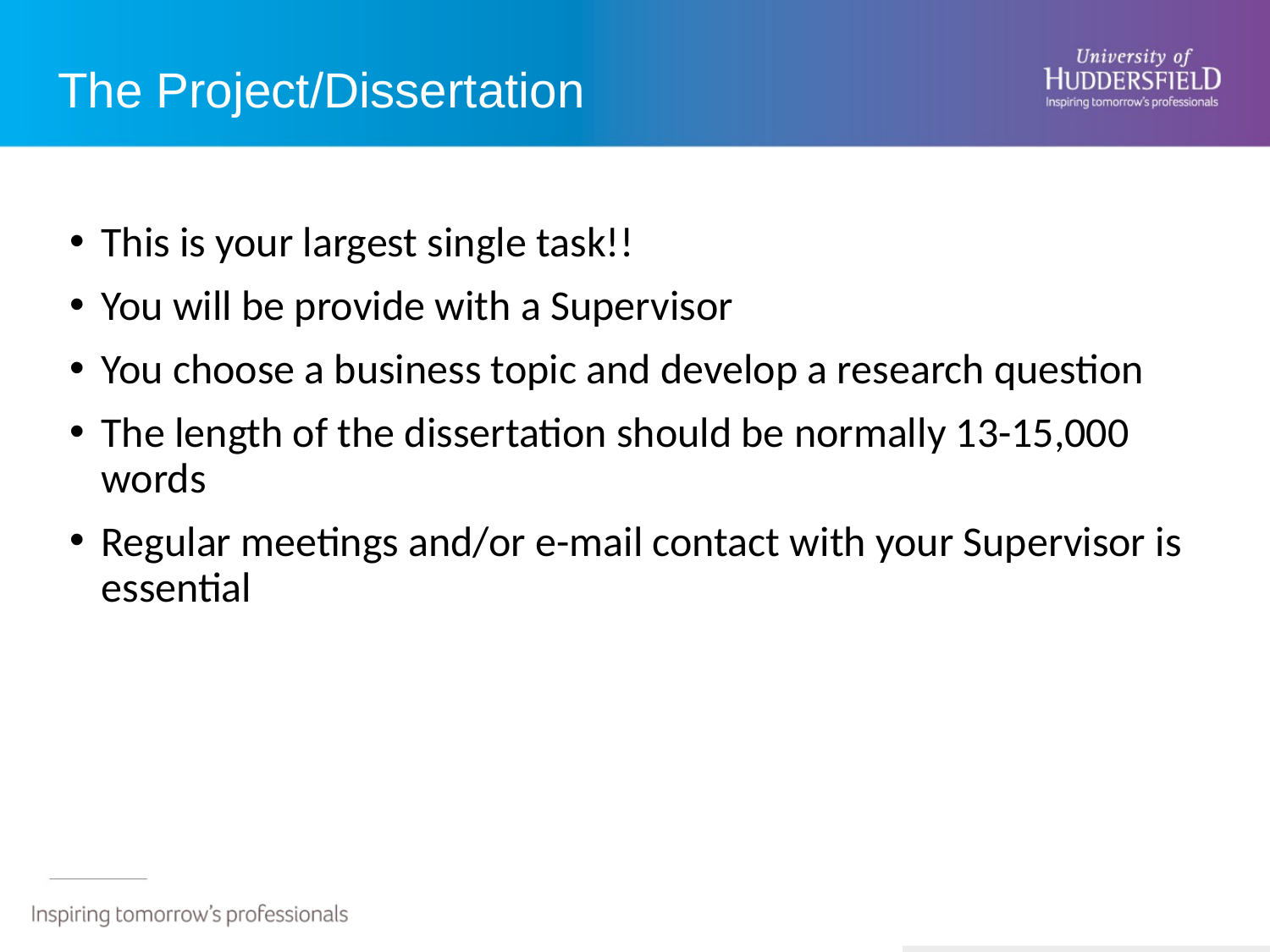

# The Project/Dissertation
This is your largest single task!!
You will be provide with a Supervisor
You choose a business topic and develop a research question
The length of the dissertation should be normally 13-15,000 words
Regular meetings and/or e-mail contact with your Supervisor is essential